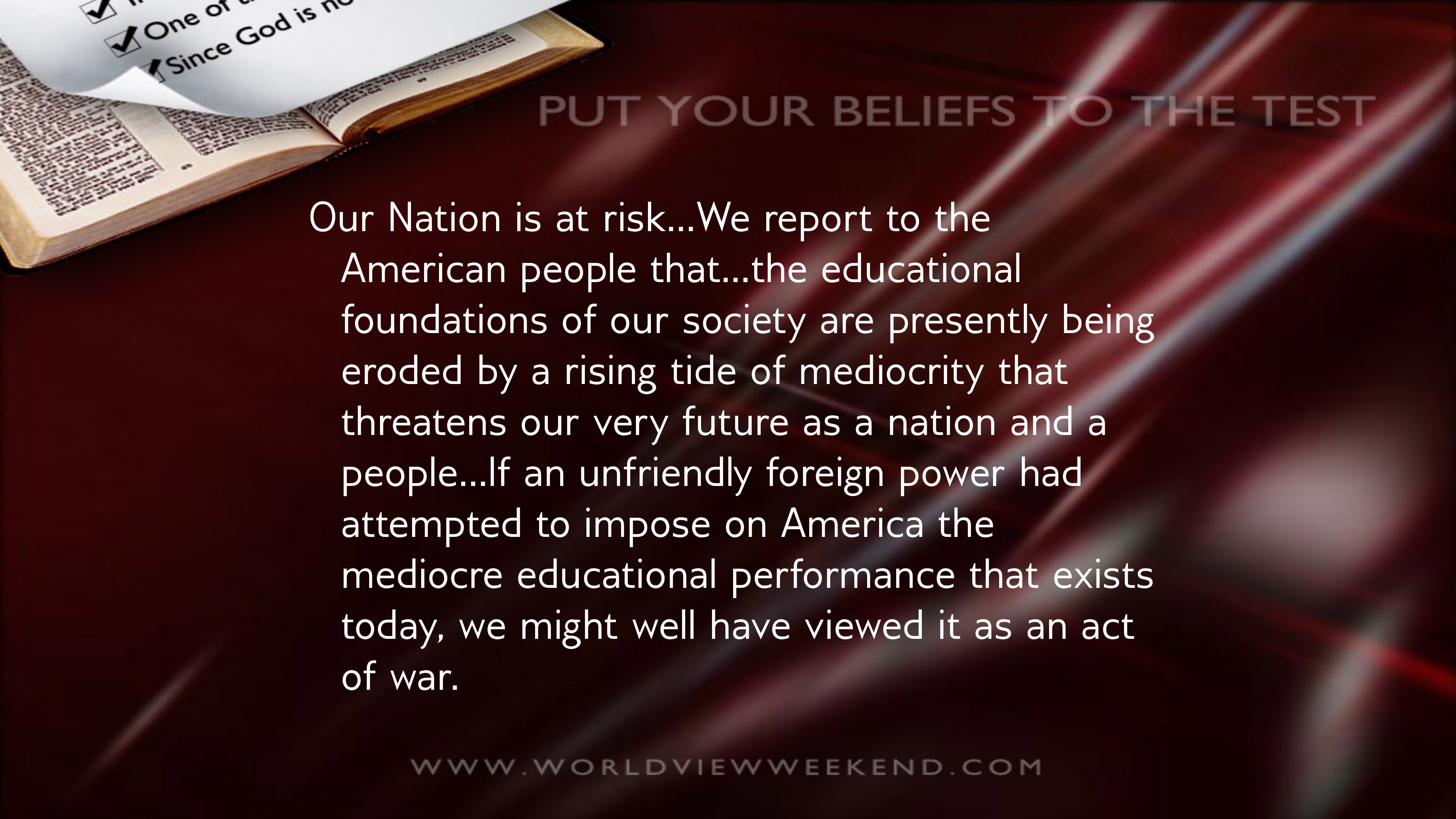

Our Nation is at risk…We report to the American people that…the educational foundations of our society are presently being eroded by a rising tide of mediocrity that threatens our very future as a nation and a people…If an unfriendly foreign power had attempted to impose on America the mediocre educational performance that exists today, we might well have viewed it as an act of war.